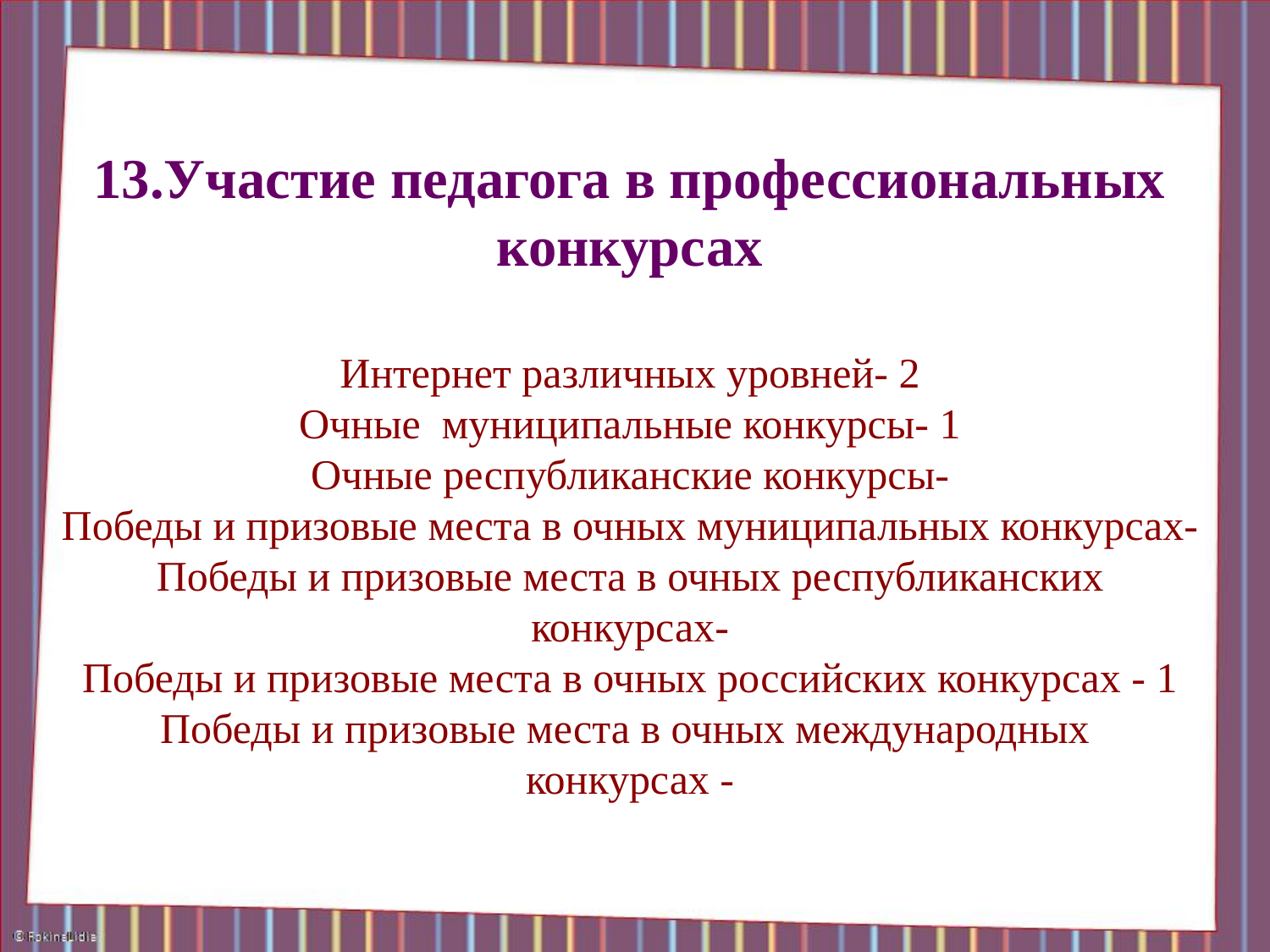

# 13.Участие педагога в профессиональных конкурсах Интернет различных уровней- 2 Очные  муниципальные конкурсы- 1 Очные республиканские конкурсы- Победы и призовые места в очных муниципальных конкурсах-Победы и призовые места в очных республиканских конкурсах- Победы и призовые места в очных российских конкурсах - 1 Победы и призовые места в очных международных конкурсах -